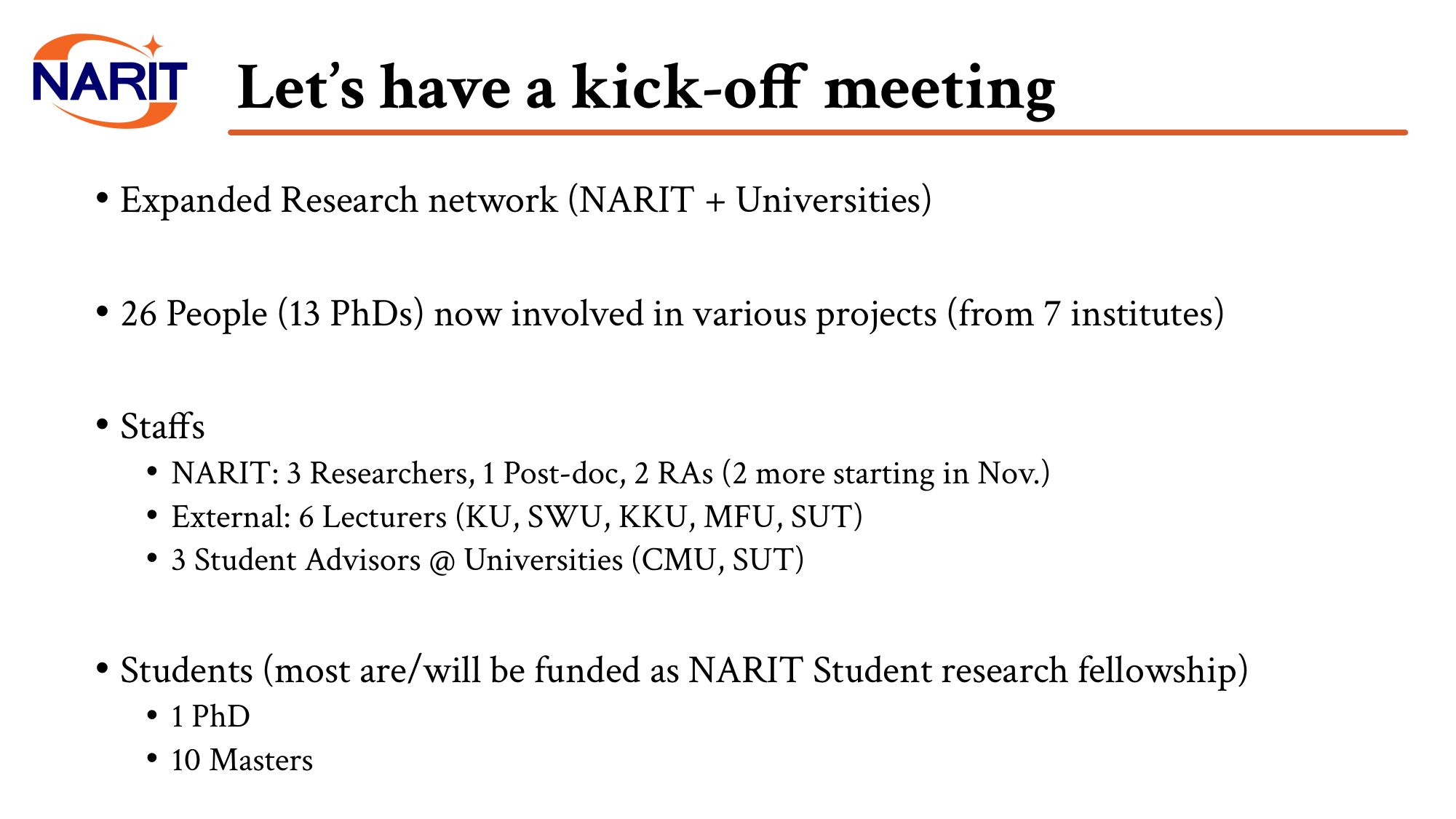

# Let’s have a kick-off meeting
Expanded Research network (NARIT + Universities)

26 People (13 PhDs) now involved in various projects (from 7 institutes)

Staffs
NARIT: 3 Researchers, 1 Post-doc, 2 RAs (2 more starting in Nov.)
External: 6 Lecturers (KU, SWU, KKU, MFU, SUT)
3 Student Advisors @ Universities (CMU, SUT)

Students (most are/will be funded as NARIT Student research fellowship)
1 PhD
10 Masters